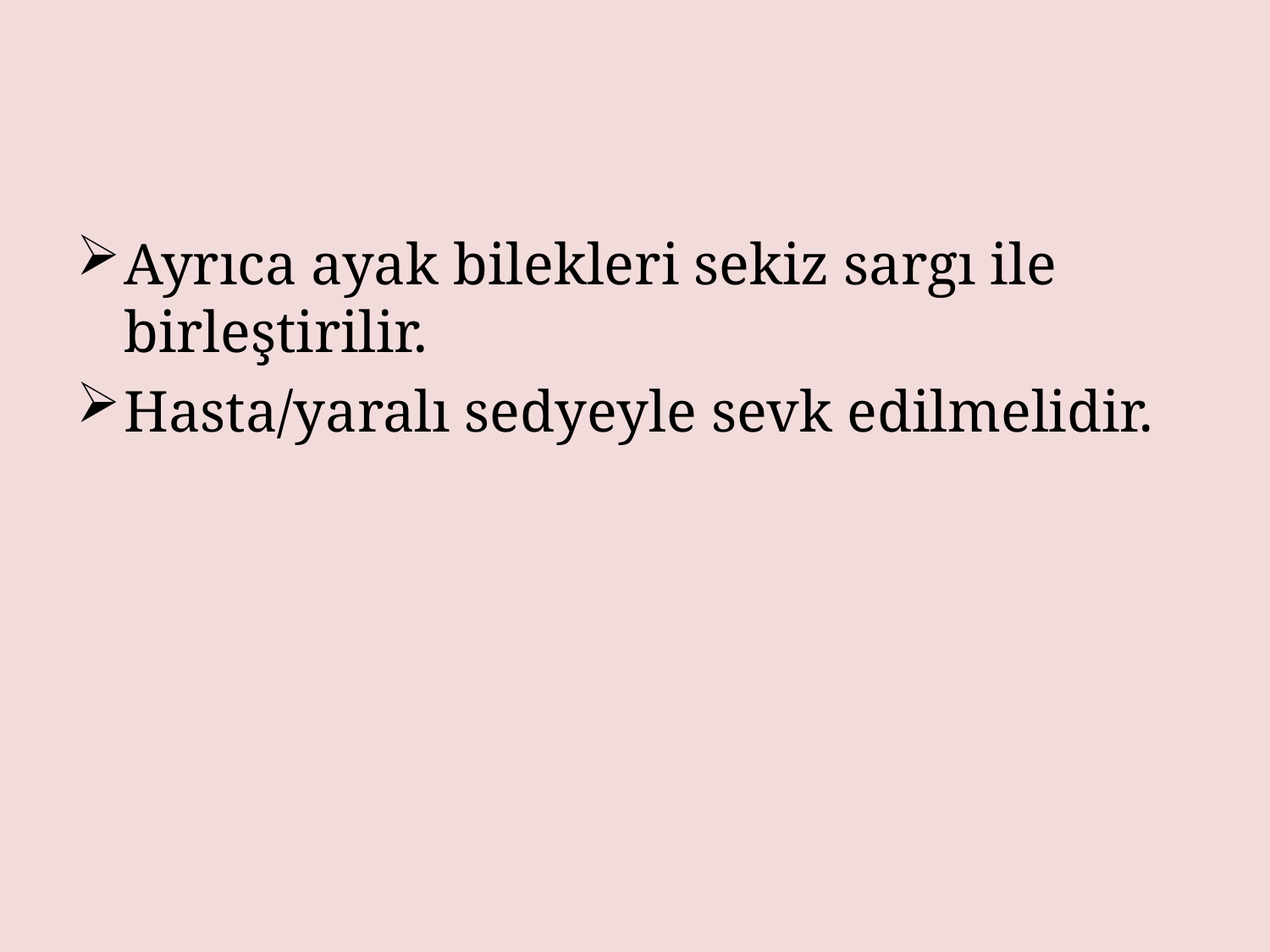

Ayrıca ayak bilekleri sekiz sargı ile birleştirilir.
Hasta/yaralı sedyeyle sevk edilmelidir.